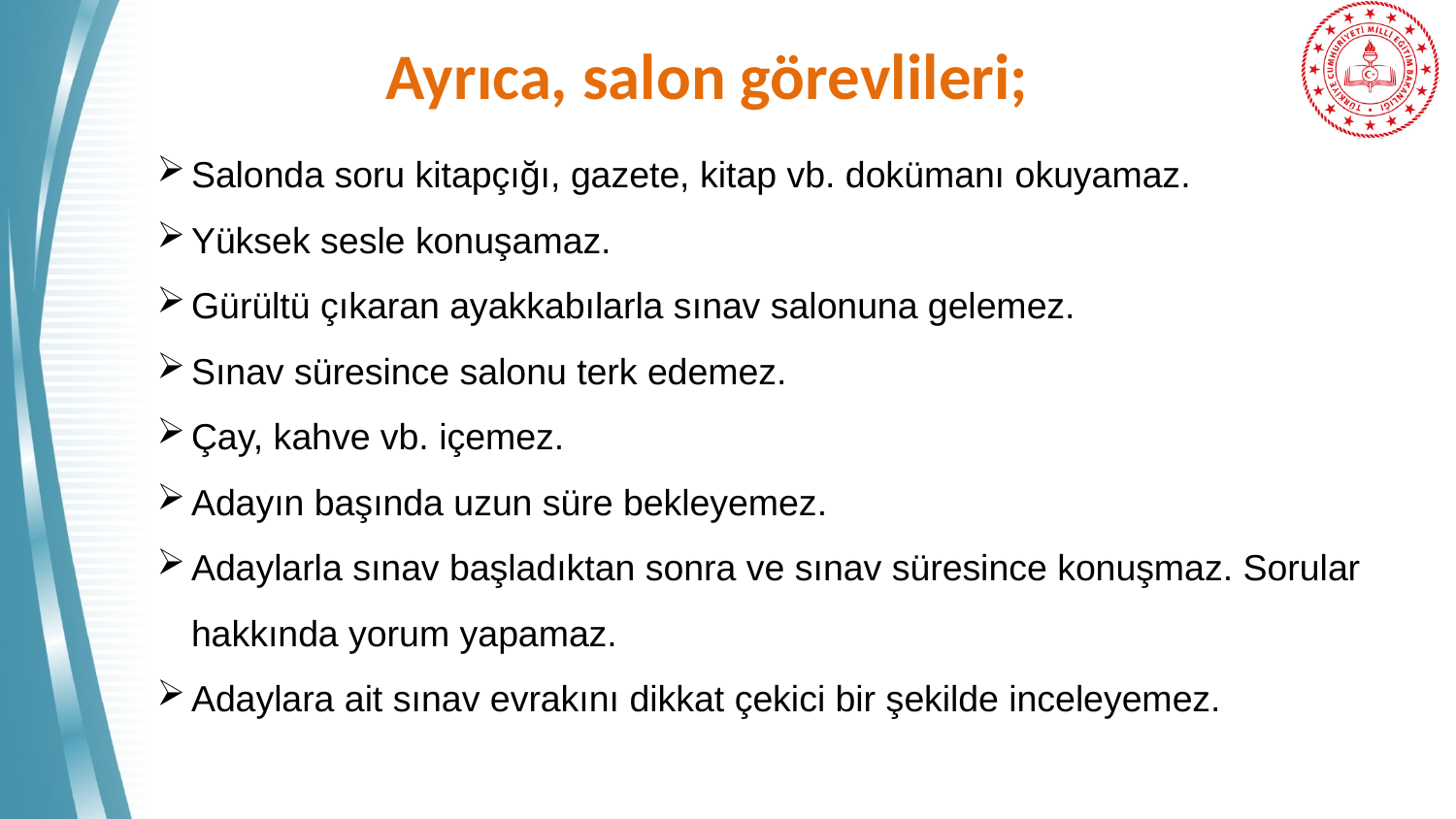

# Ayrıca, salon görevlileri;
Salonda soru kitapçığı, gazete, kitap vb. dokümanı okuyamaz.
Yüksek sesle konuşamaz.
Gürültü çıkaran ayakkabılarla sınav salonuna gelemez.
Sınav süresince salonu terk edemez.
Çay, kahve vb. içemez.
Adayın başında uzun süre bekleyemez.
Adaylarla sınav başladıktan sonra ve sınav süresince konuşmaz. Sorular hakkında yorum yapamaz.
Adaylara ait sınav evrakını dikkat çekici bir şekilde inceleyemez.